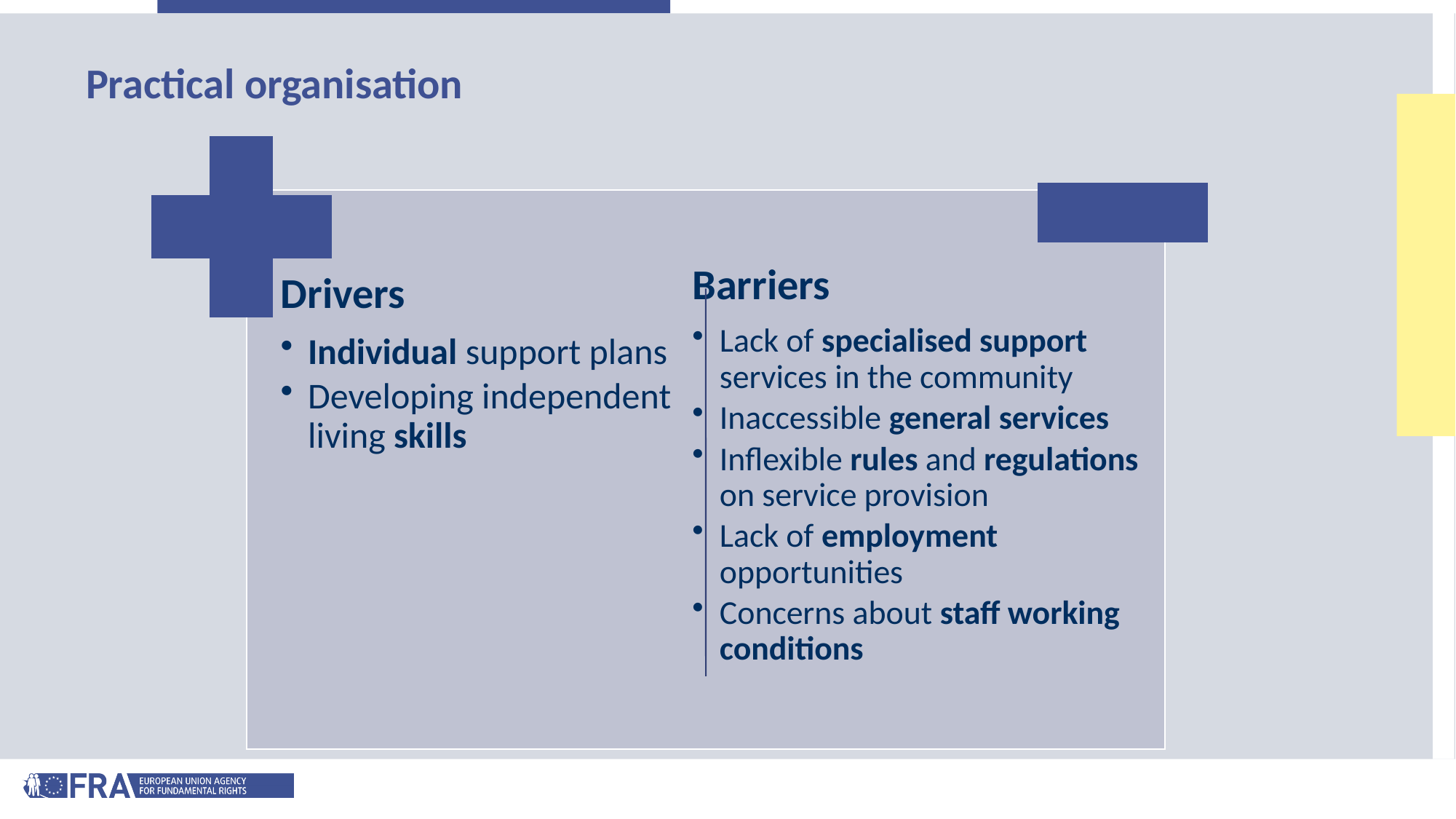

# Practical organisation
Drivers
Individual support plans
Developing independent living skills
Barriers
Lack of specialised support services in the community
Inaccessible general services
Inflexible rules and regulations on service provision
Lack of employment opportunities
Concerns about staff working conditions